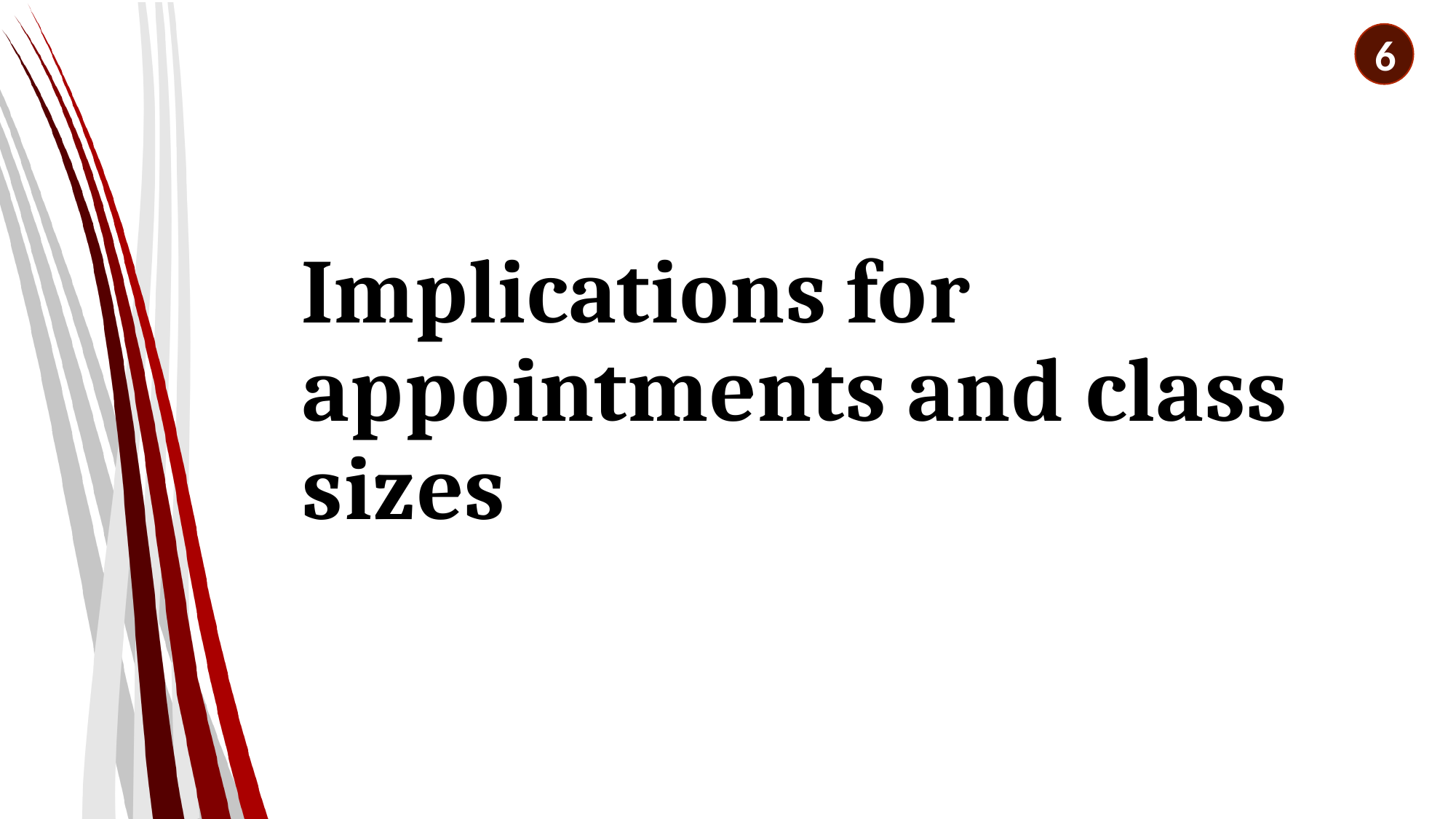

6
# Implications for appointments and class sizes